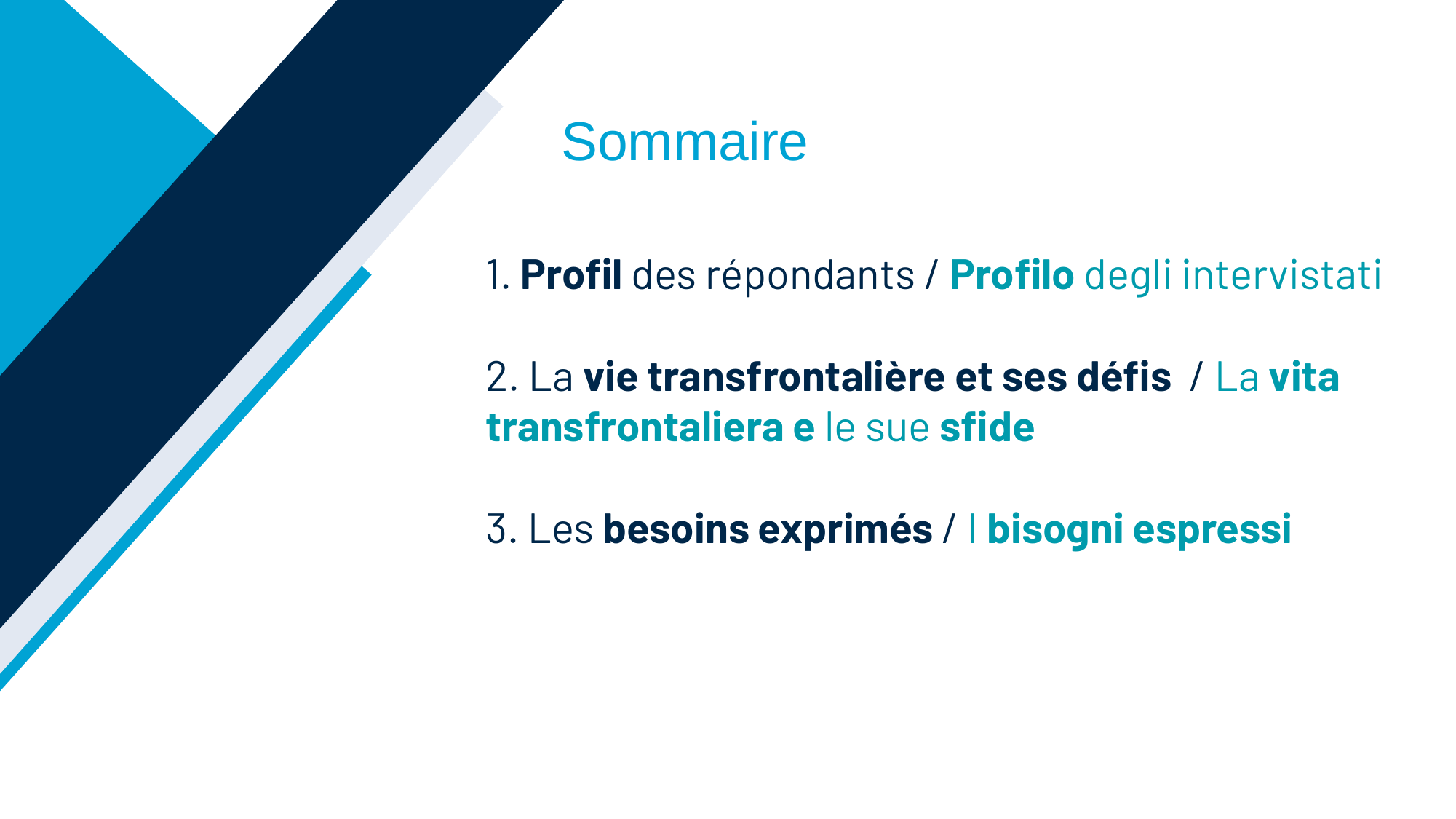

1. Profil des répondants / Profilo degli intervistati

2. La vie transfrontalière et ses défis  / La vita transfrontaliera e le sue sfide

3. Les besoins exprimés / I bisogni espressi